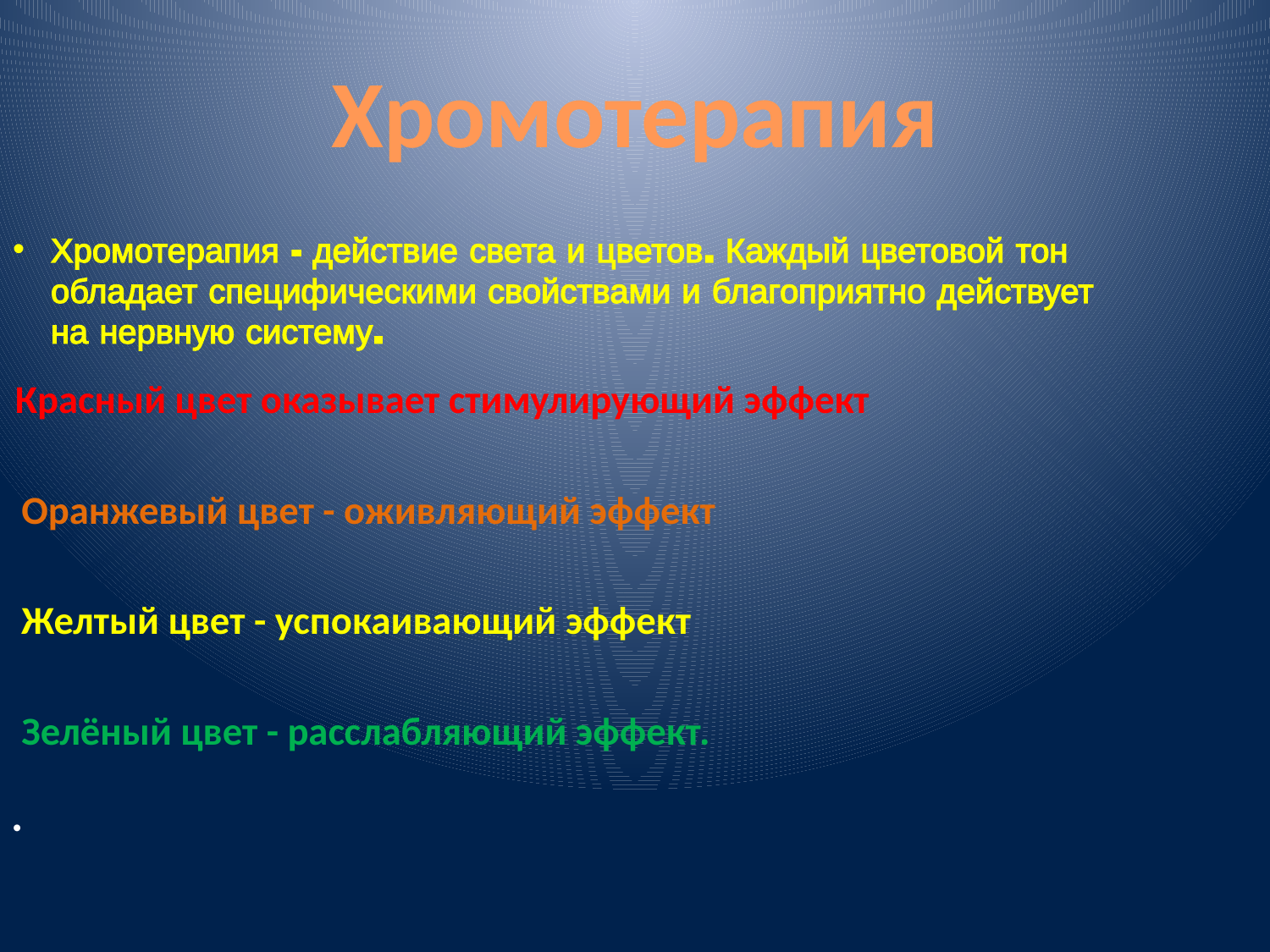

Хромотерапия
Хромотерапия - действие света и цветов. Каждый цветовой тон обладает специфическими свойствами и благоприятно действует на нервную систему.

 Красный цвет оказывает стимулирующий эффект

 Оранжевый цвет - оживляющий эффект

 Желтый цвет - успокаивающий эффект

 Зелёный цвет - расслабляющий эффект.